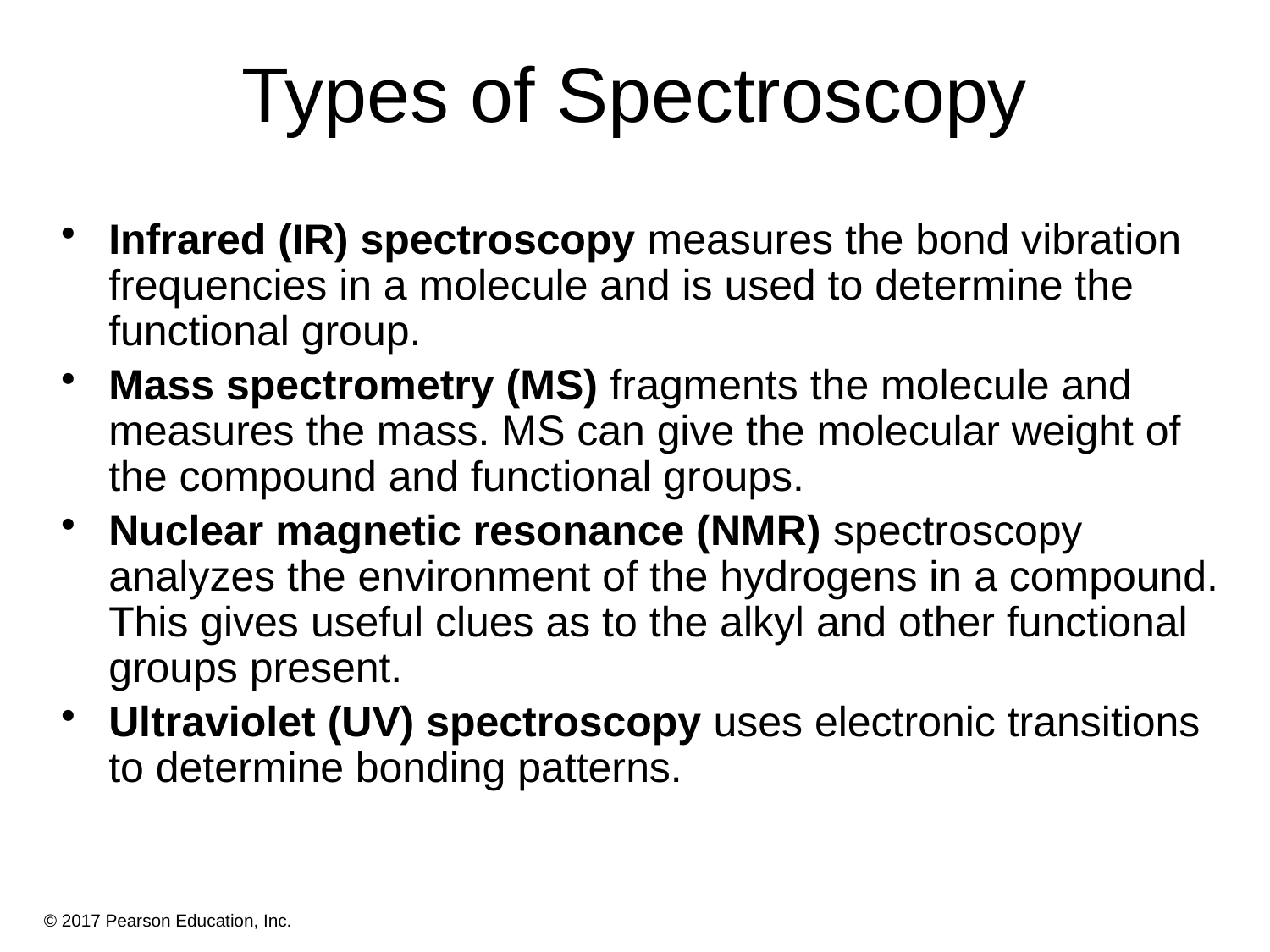

# Types of Spectroscopy
Infrared (IR) spectroscopy measures the bond vibration frequencies in a molecule and is used to determine the functional group.
Mass spectrometry (MS) fragments the molecule and measures the mass. MS can give the molecular weight of the compound and functional groups.
Nuclear magnetic resonance (NMR) spectroscopy analyzes the environment of the hydrogens in a compound. This gives useful clues as to the alkyl and other functional groups present.
Ultraviolet (UV) spectroscopy uses electronic transitions to determine bonding patterns.